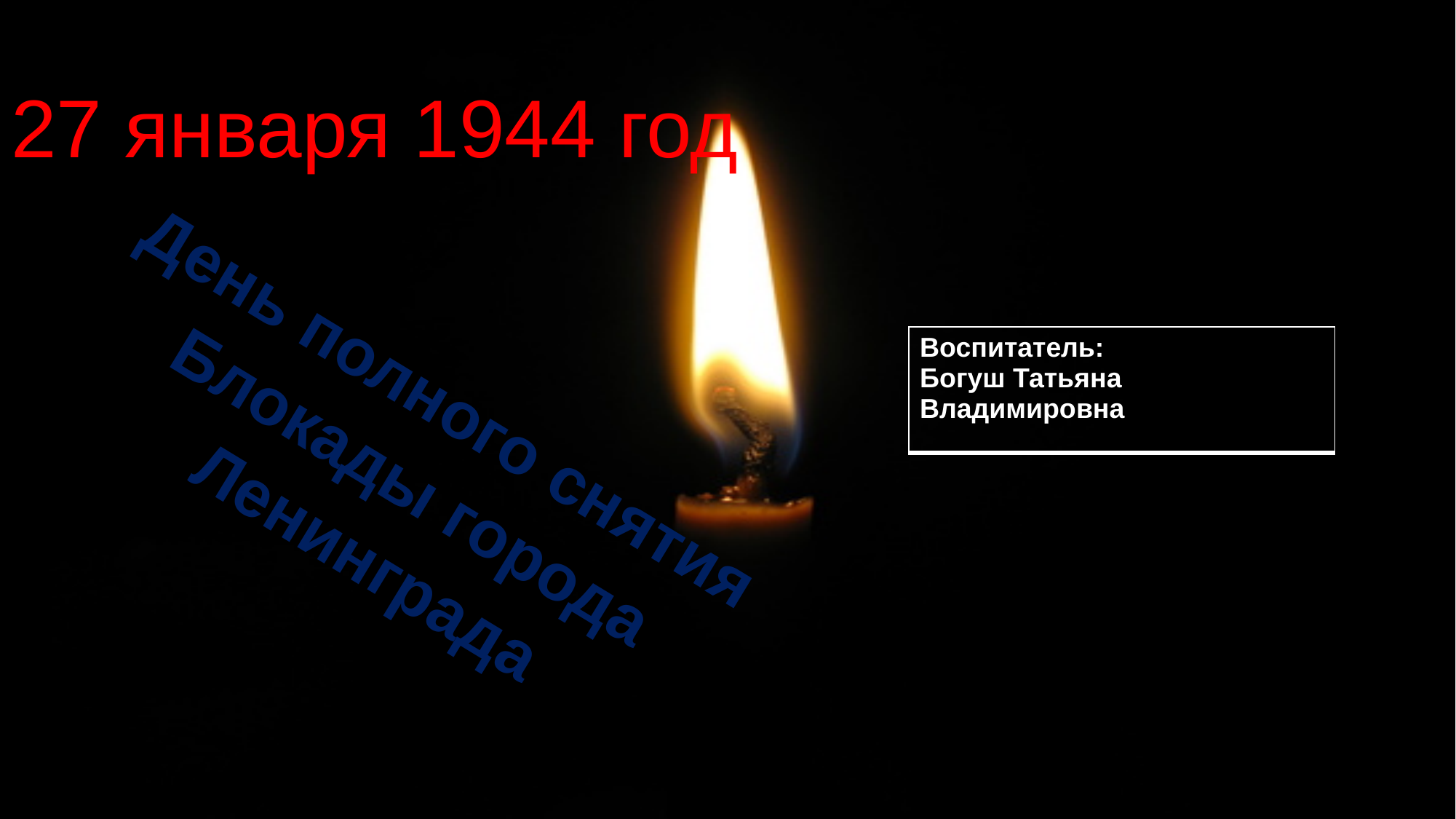

# 27 января 1944 год
|  |
| --- |
| Воспитатель: Богуш Татьяна Владимировна |
| --- |
День полного снятия
Блокады города
Ленинграда